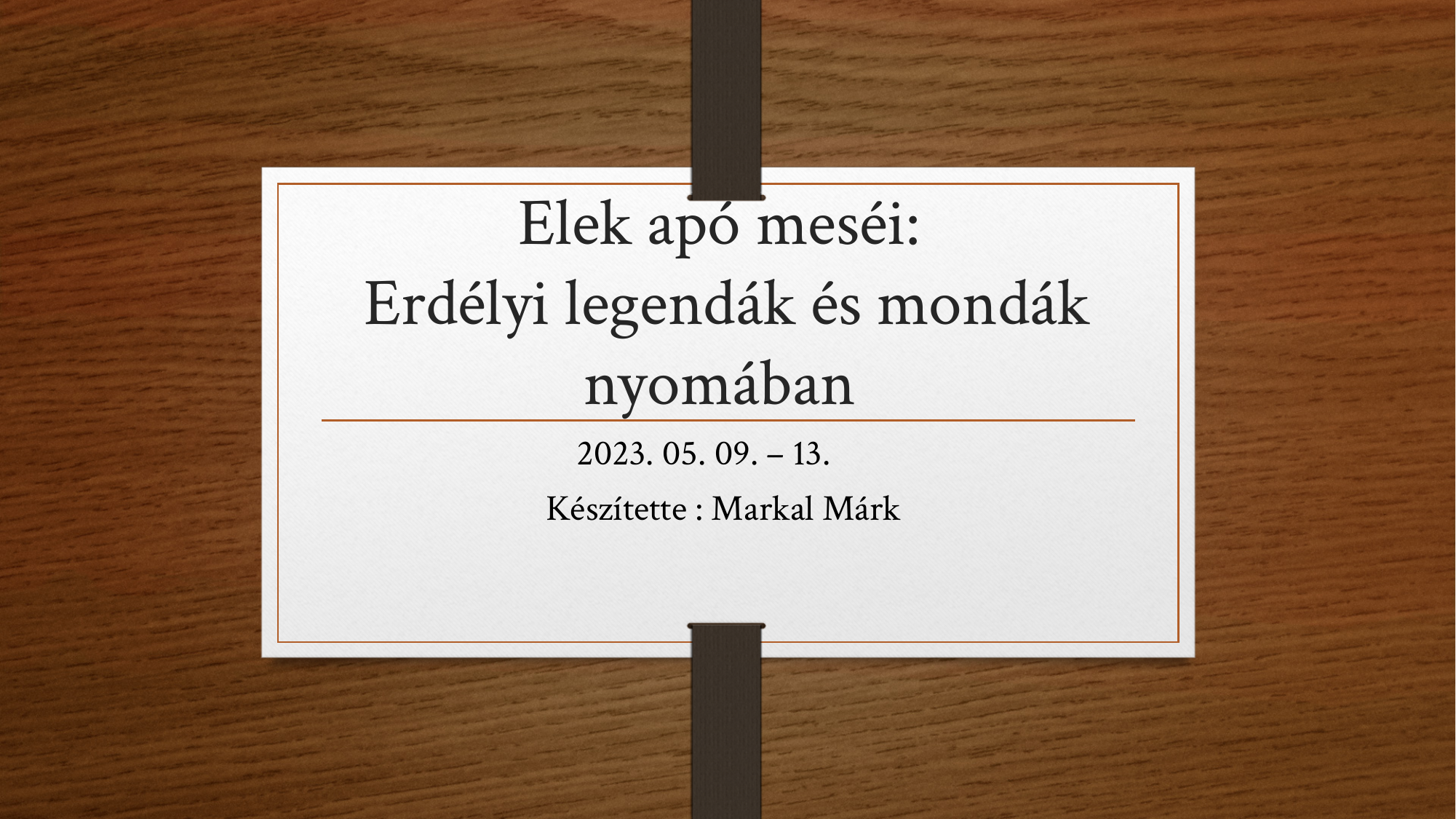

# Elek apó meséi: Erdélyi legendák és mondák nyomában
2023. 05. 09. – 13.
Készítette : Markal Márk